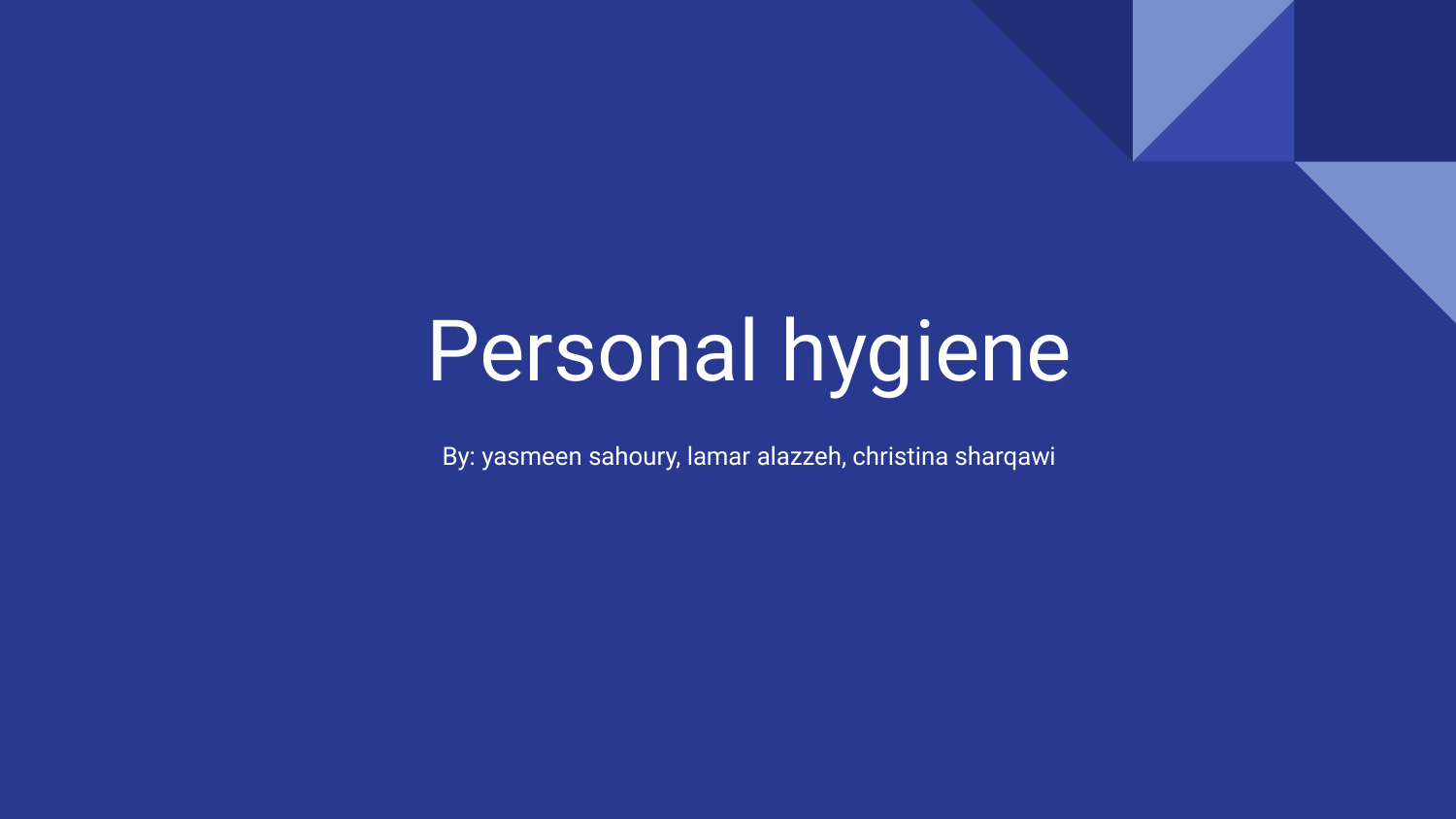

# Personal hygiene
By: yasmeen sahoury, lamar alazzeh, christina sharqawi